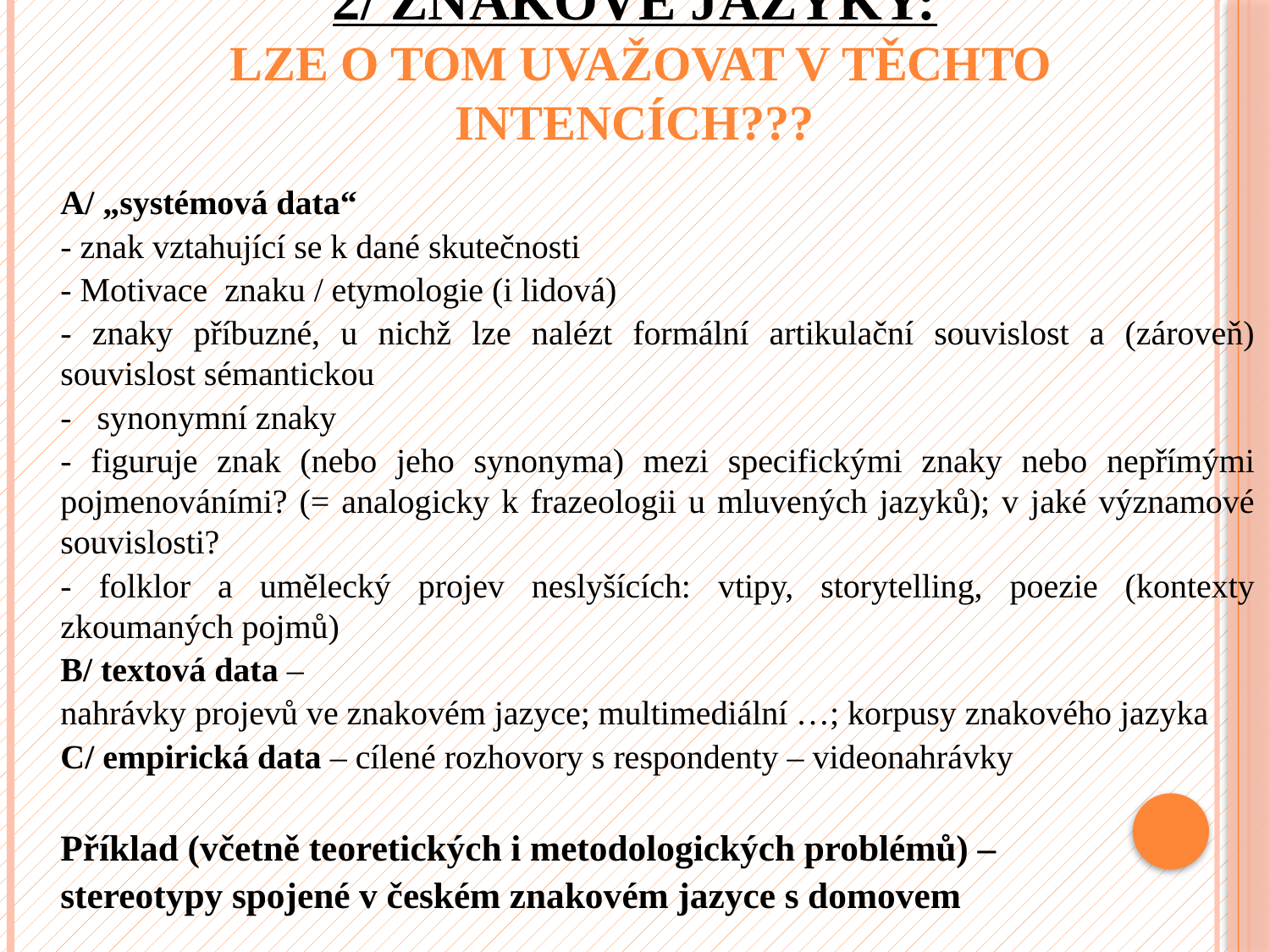

# 2/ Znakové jazyky: lze o tom uvažovat v těchto intencích???

A/ „systémová data“
- znak vztahující se k dané skutečnosti
- Motivace  znaku / etymologie (i lidová)
- znaky příbuzné, u nichž lze nalézt formální artikulační souvislost a (zároveň) souvislost sémantickou
-   synonymní znaky
- figuruje znak (nebo jeho synonyma) mezi specifickými znaky nebo nepřímými pojmenováními? (= analogicky k frazeologii u mluvených jazyků); v jaké významové souvislosti?
- folklor a umělecký projev neslyšících: vtipy, storytelling, poezie (kontexty zkoumaných pojmů)
B/ textová data –
nahrávky projevů ve znakovém jazyce; multimediální …; korpusy znakového jazyka
C/ empirická data – cílené rozhovory s respondenty – videonahrávky

Příklad (včetně teoretických i metodologických problémů) –
stereotypy spojené v českém znakovém jazyce s domovem